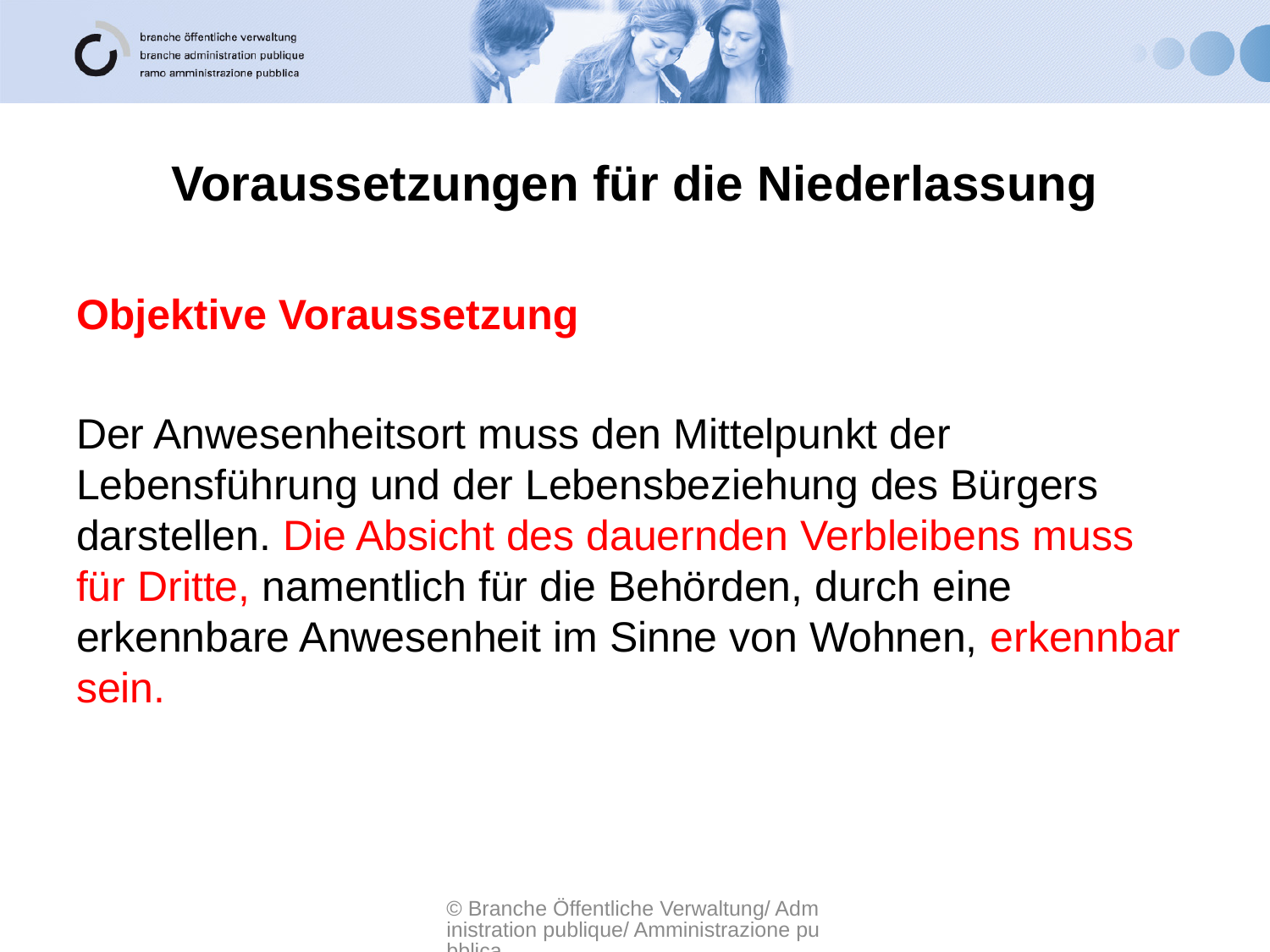

# Voraussetzungen für die Niederlassung

Objektive Voraussetzung

Der Anwesenheitsort muss den Mittelpunkt der Lebensführung und der Lebensbeziehung des Bürgers darstellen. Die Absicht des dauernden Verbleibens muss für Dritte, namentlich für die Behörden, durch eine erkennbare Anwesenheit im Sinne von Wohnen, erkennbar sein.
© Branche Öffentliche Verwaltung/ Administration publique/ Amministrazione pubblica